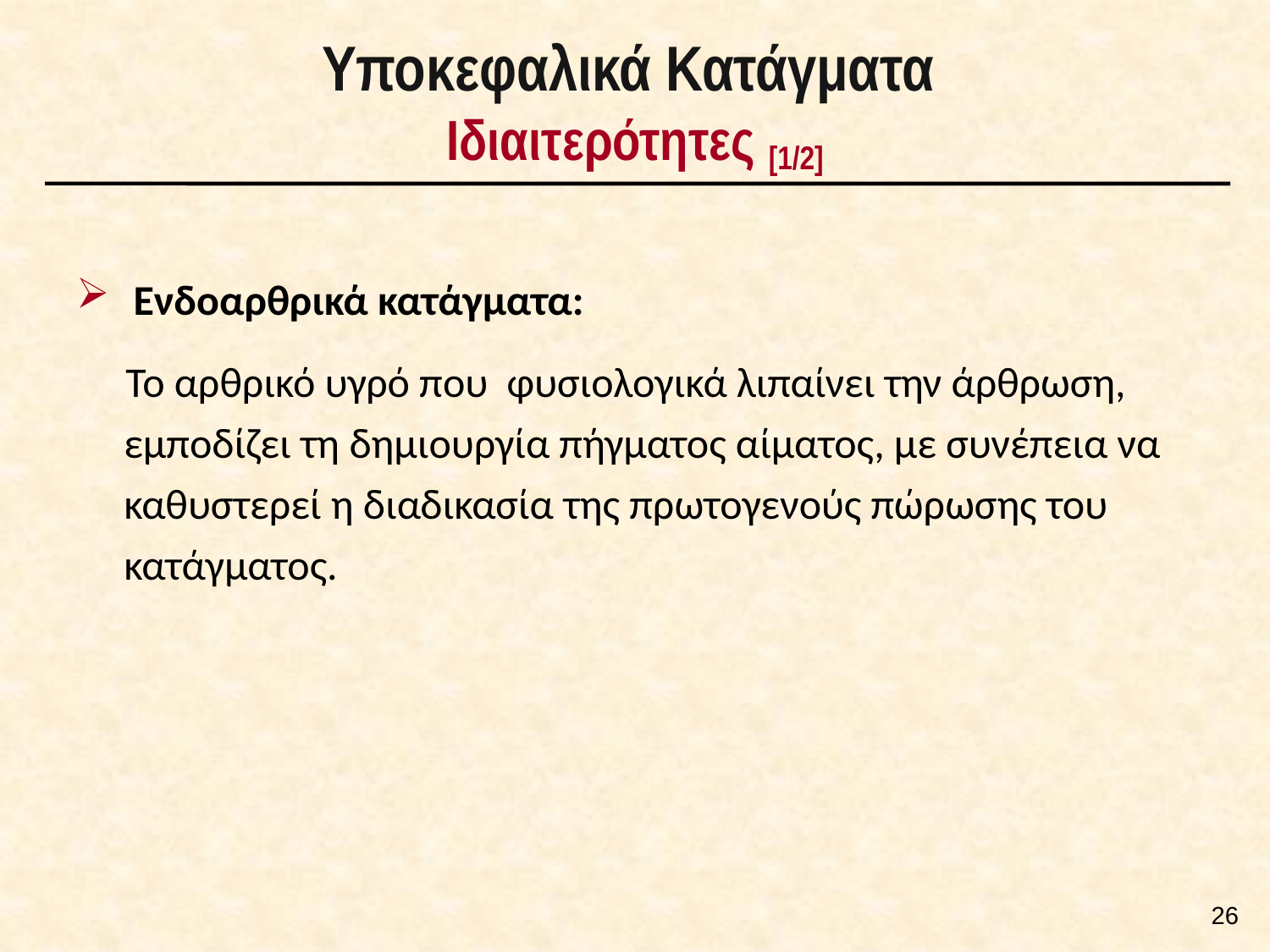

# Υποκεφαλικά Κατάγματα Ιδιαιτερότητες [1/2]
 Ενδοαρθρικά κατάγματα:
Το αρθρικό υγρό που  φυσιολογικά λιπαίνει την άρθρωση, εμποδίζει τη δημιουργία πήγματος αίματος, με συνέπεια να καθυστερεί η διαδικασία της πρωτογενούς πώρωσης του κατάγματος.
26